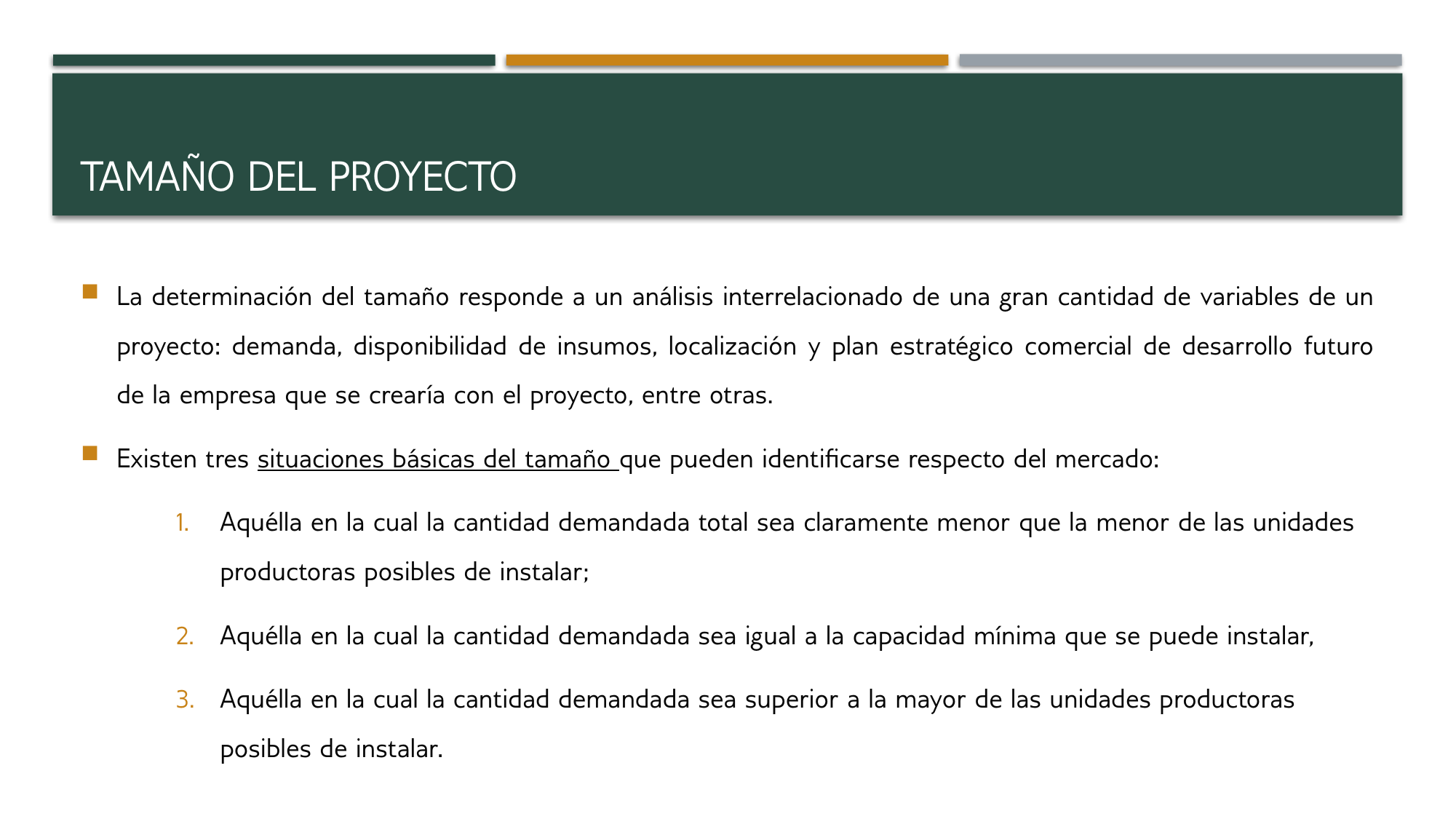

# Tamaño del proyecto
La determinación del tamaño responde a un análisis interrelacionado de una gran cantidad de variables de un proyecto: demanda, disponibilidad de insumos, localización y plan estratégico comercial de desarrollo futuro de la empresa que se crearía con el proyecto, entre otras.
Existen tres situaciones básicas del tamaño que pueden identificarse respecto del mercado:
Aquélla en la cual la cantidad demandada total sea claramente menor que la menor de las unidades productoras posibles de instalar;
Aquélla en la cual la cantidad demandada sea igual a la capacidad mínima que se puede instalar,
Aquélla en la cual la cantidad demandada sea superior a la mayor de las unidades productoras posibles de instalar.